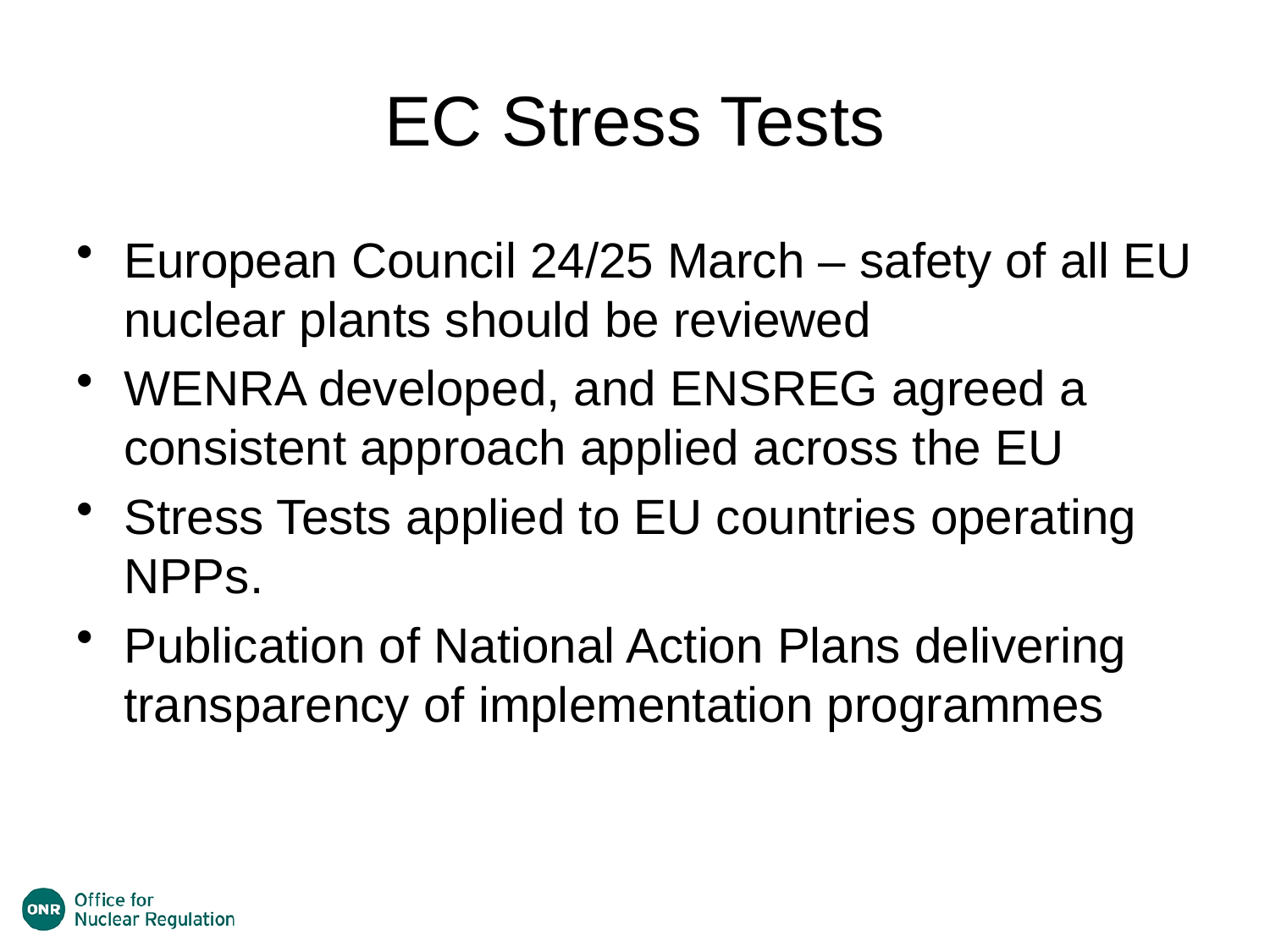

# EC Stress Tests
European Council 24/25 March – safety of all EU nuclear plants should be reviewed
WENRA developed, and ENSREG agreed a consistent approach applied across the EU
Stress Tests applied to EU countries operating NPPs.
Publication of National Action Plans delivering transparency of implementation programmes